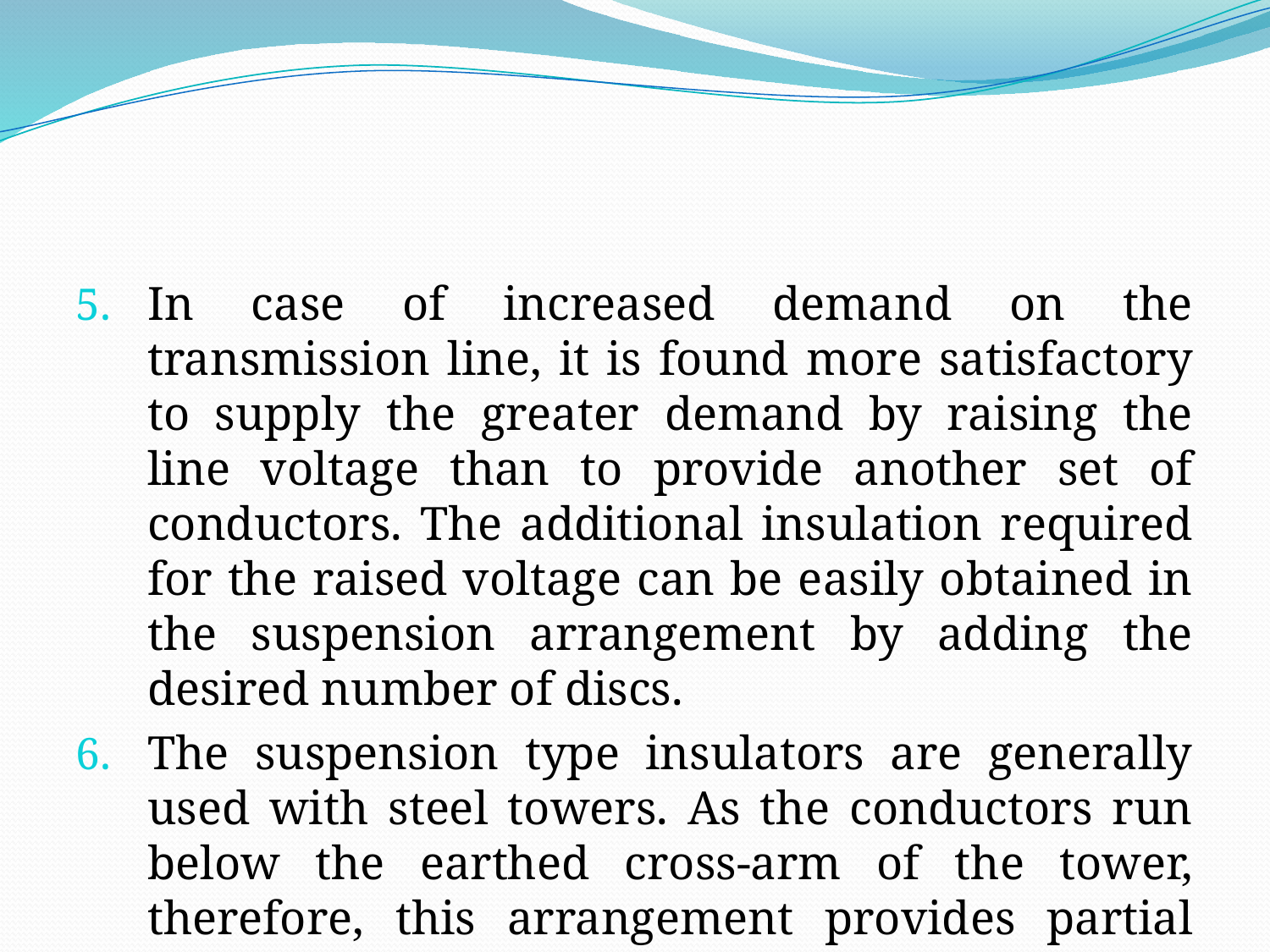

#
In case of increased demand on the transmission line, it is found more satisfactory to supply the greater demand by raising the line voltage than to provide another set of conductors. The additional insulation required for the raised voltage can be easily obtained in the suspension arrangement by adding the desired number of discs.
The suspension type insulators are generally used with steel towers. As the conductors run below the earthed cross-arm of the tower, therefore, this arrangement provides partial protection from lightning.